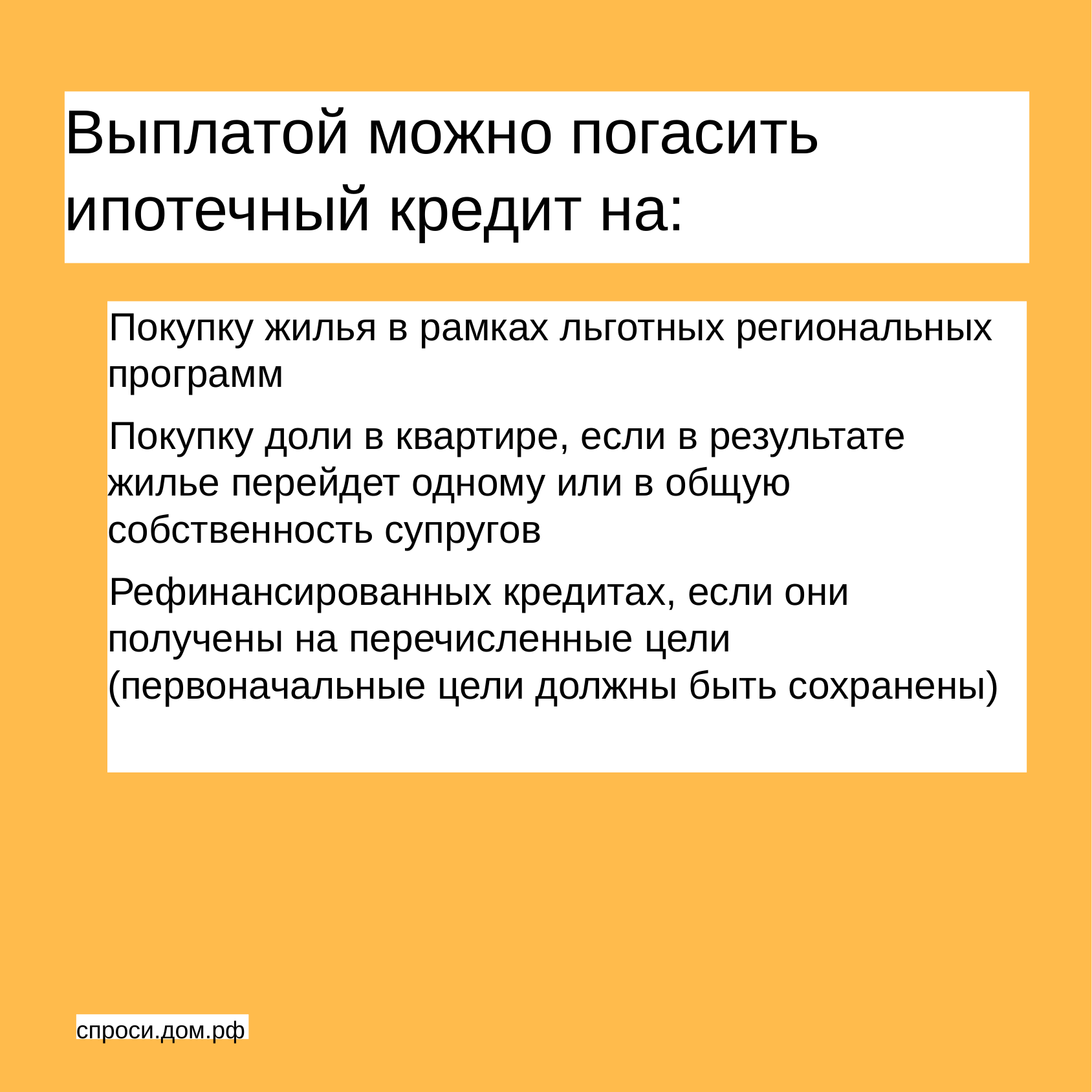

Выплатой можно погасить
ипотечный кредит на:
Покупку жилья в рамках льготных региональных программ
Покупку доли в квартире, если в результате жилье перейдет одному или в общую собственность супругов
Рефинансированных кредитах, если они получены на перечисленные цели (первоначальные цели должны быть сохранены)
спроси.дом.рф